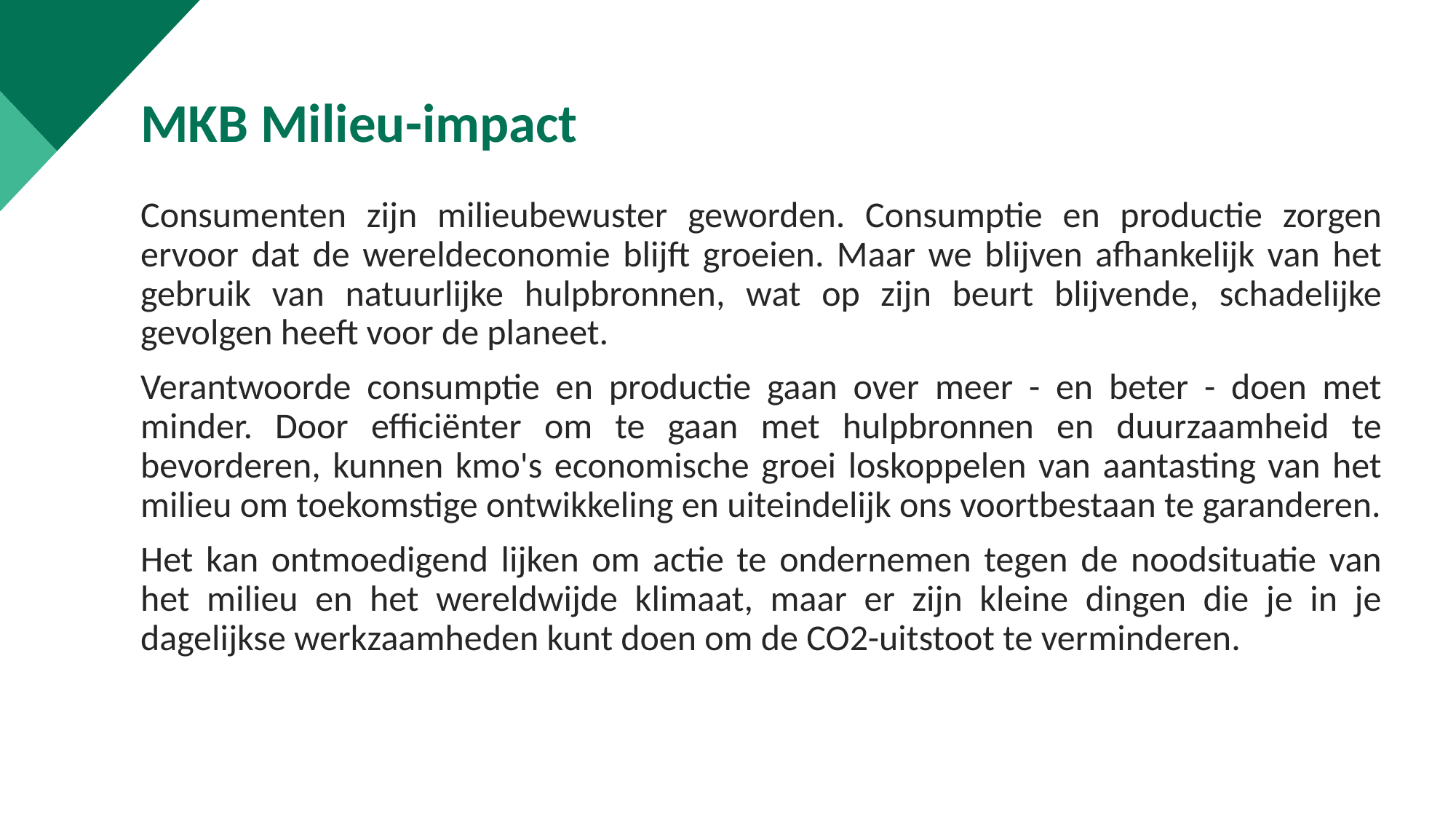

MKB Milieu-impact
Consumenten zijn milieubewuster geworden. Consumptie en productie zorgen ervoor dat de wereldeconomie blijft groeien. Maar we blijven afhankelijk van het gebruik van natuurlijke hulpbronnen, wat op zijn beurt blijvende, schadelijke gevolgen heeft voor de planeet.
Verantwoorde consumptie en productie gaan over meer - en beter - doen met minder. Door efficiënter om te gaan met hulpbronnen en duurzaamheid te bevorderen, kunnen kmo's economische groei loskoppelen van aantasting van het milieu om toekomstige ontwikkeling en uiteindelijk ons voortbestaan te garanderen.
Het kan ontmoedigend lijken om actie te ondernemen tegen de noodsituatie van het milieu en het wereldwijde klimaat, maar er zijn kleine dingen die je in je dagelijkse werkzaamheden kunt doen om de CO2-uitstoot te verminderen.